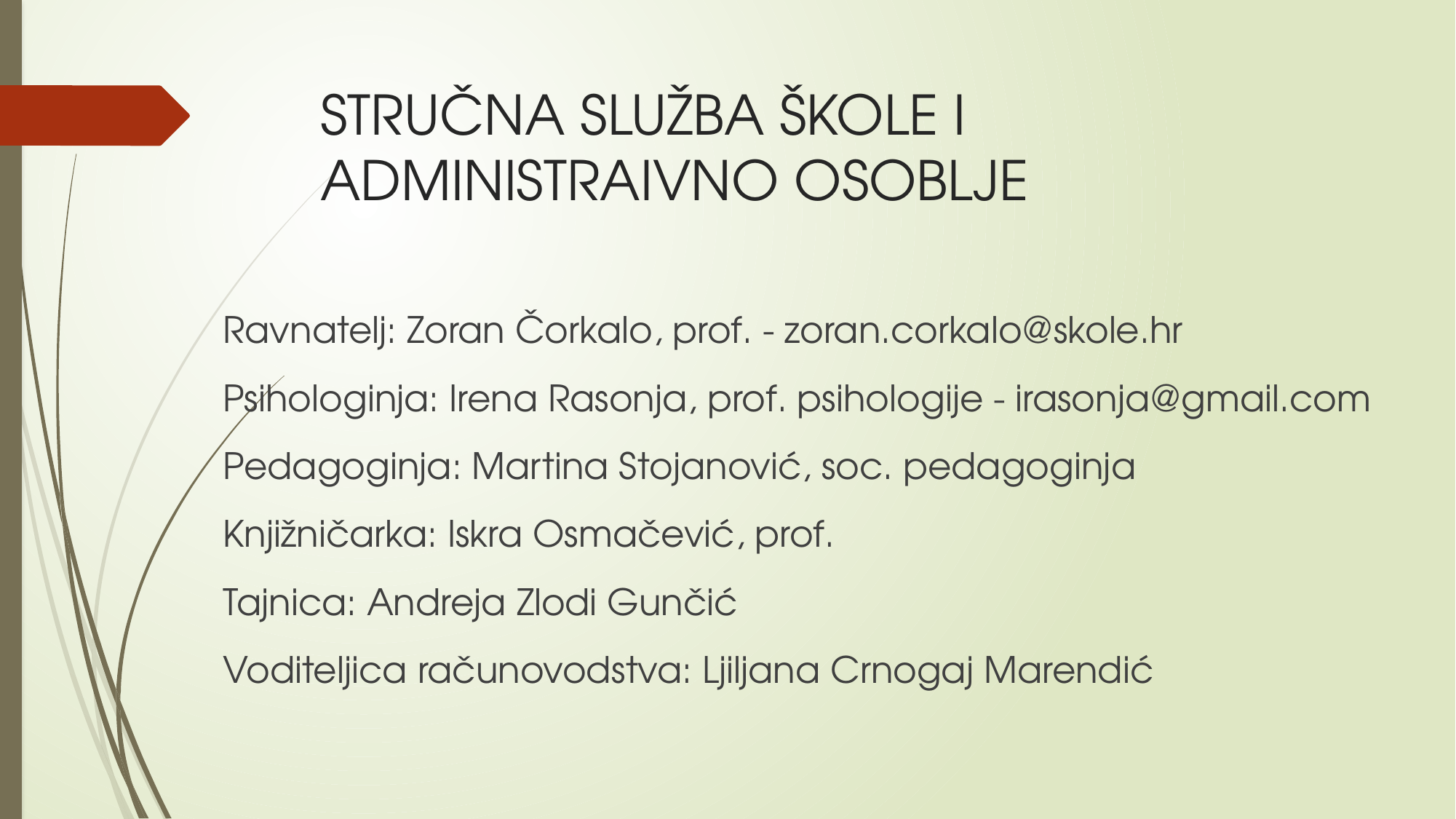

# STRUČNA SLUŽBA ŠKOLE I ADMINISTRAIVNO OSOBLJE
Ravnatelj: Zoran Čorkalo, prof. - zoran.corkalo@skole.hr
Psihologinja: Irena Rasonja, prof. psihologije - irasonja@gmail.com
Pedagoginja: Martina Stojanović, soc. pedagoginja
Knjižničarka: Iskra Osmačević, prof.
Tajnica: Andreja Zlodi Gunčić
Voditeljica računovodstva: Ljiljana Crnogaj Marendić